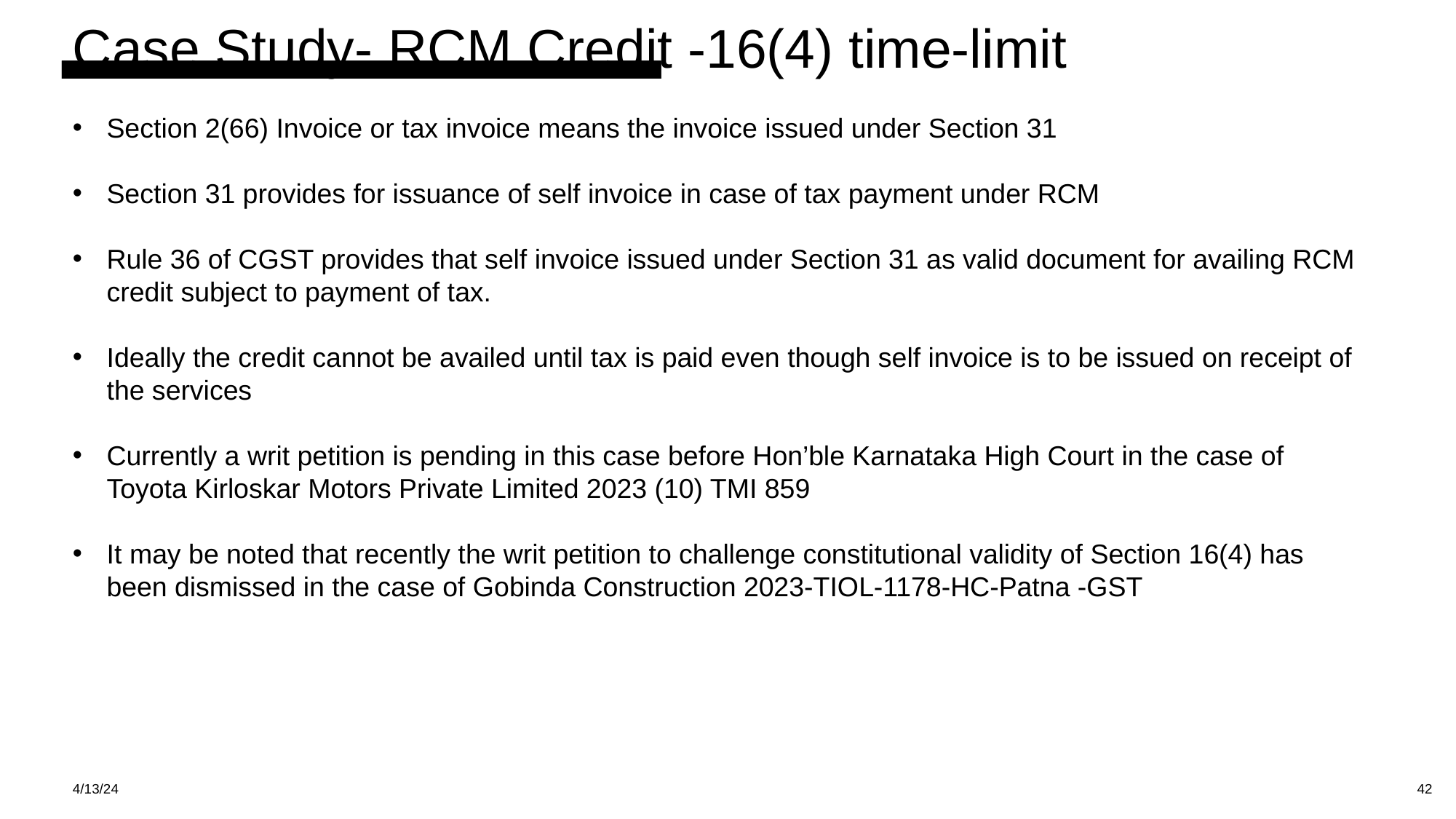

Case Study- RCM Credit -16(4) time-limit
Section 2(66) Invoice or tax invoice means the invoice issued under Section 31

Section 31 provides for issuance of self invoice in case of tax payment under RCM

Rule 36 of CGST provides that self invoice issued under Section 31 as valid document for availing RCM credit subject to payment of tax.

Ideally the credit cannot be availed until tax is paid even though self invoice is to be issued on receipt of the services

Currently a writ petition is pending in this case before Hon’ble Karnataka High Court in the case of Toyota Kirloskar Motors Private Limited 2023 (10) TMI 859

It may be noted that recently the writ petition to challenge constitutional validity of Section 16(4) has been dismissed in the case of Gobinda Construction 2023-TIOL-1178-HC-Patna -GST

4/13/24
42